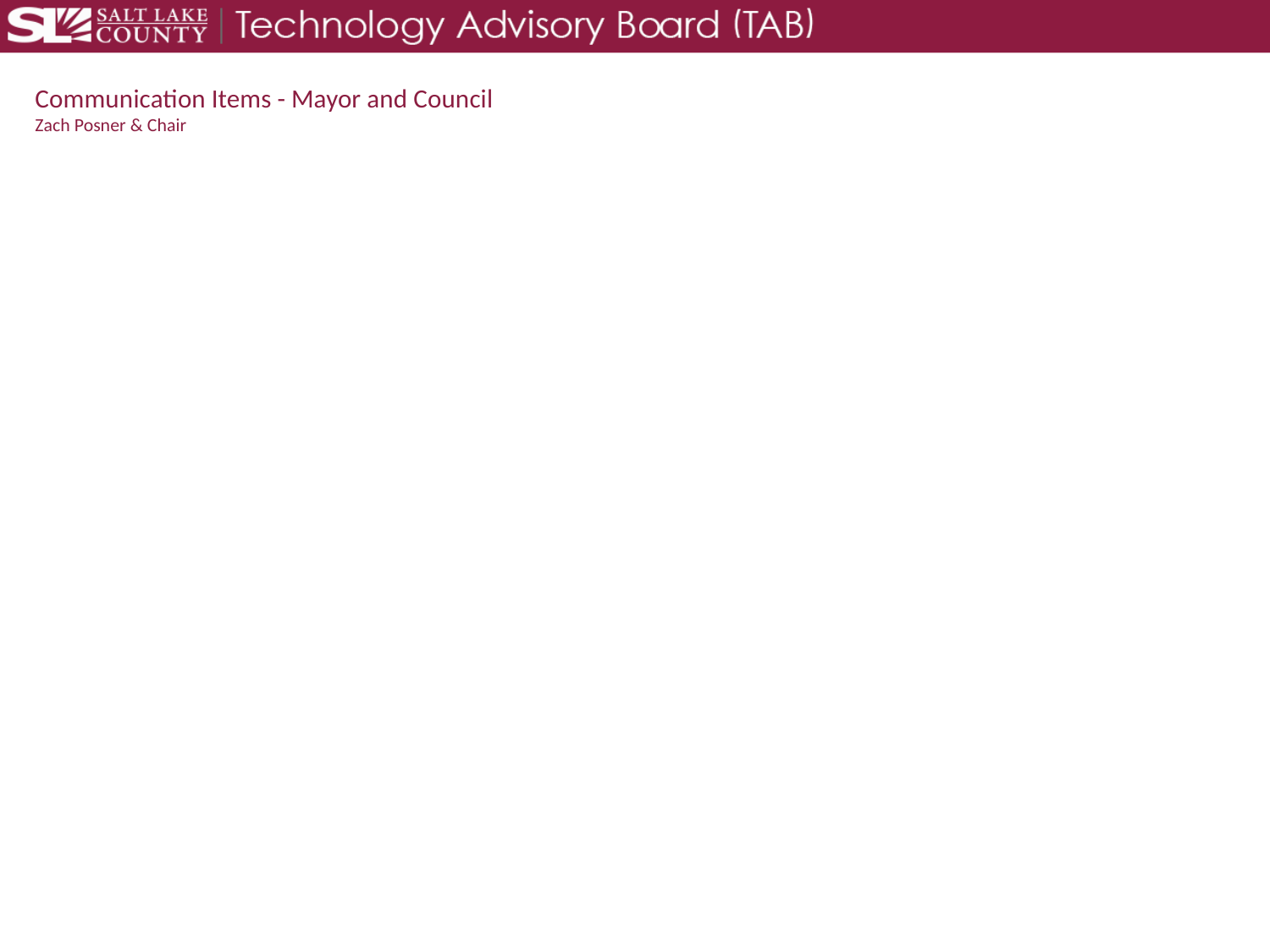

33
# Communication Items - Mayor and Council Zach Posner & Chair